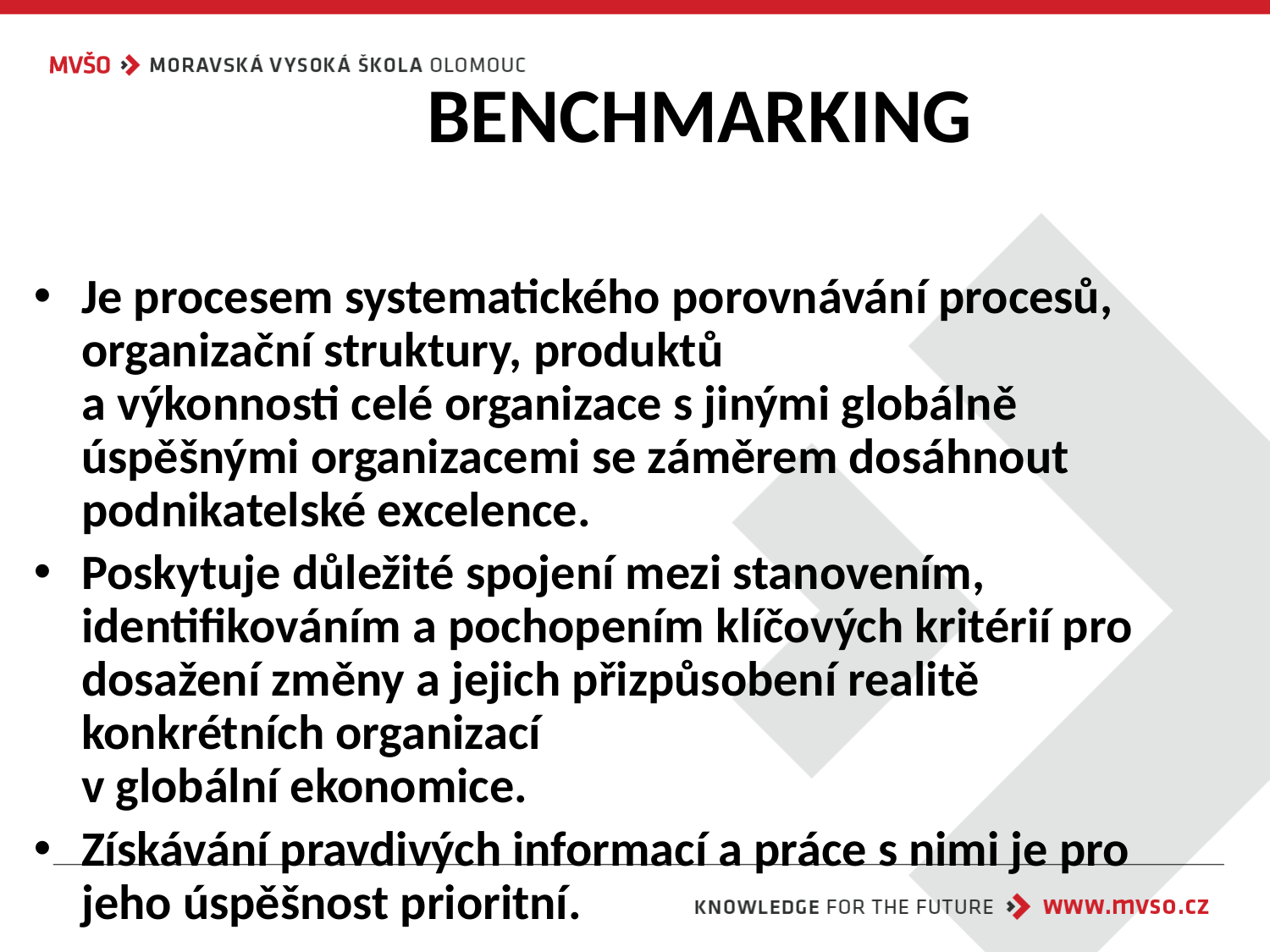

# BENCHMARKING
Je procesem systematického porovnávání procesů, organizační struktury, produktů
a výkonnosti celé organizace s jinými globálně úspěšnými organizacemi se záměrem dosáhnout podnikatelské excelence.
Poskytuje důležité spojení mezi stanovením, identifikováním a pochopením klíčových kritérií pro dosažení změny a jejich přizpůsobení realitě konkrétních organizací
v globální ekonomice.
Získávání pravdivých informací a práce s nimi je pro jeho úspěšnost prioritní.